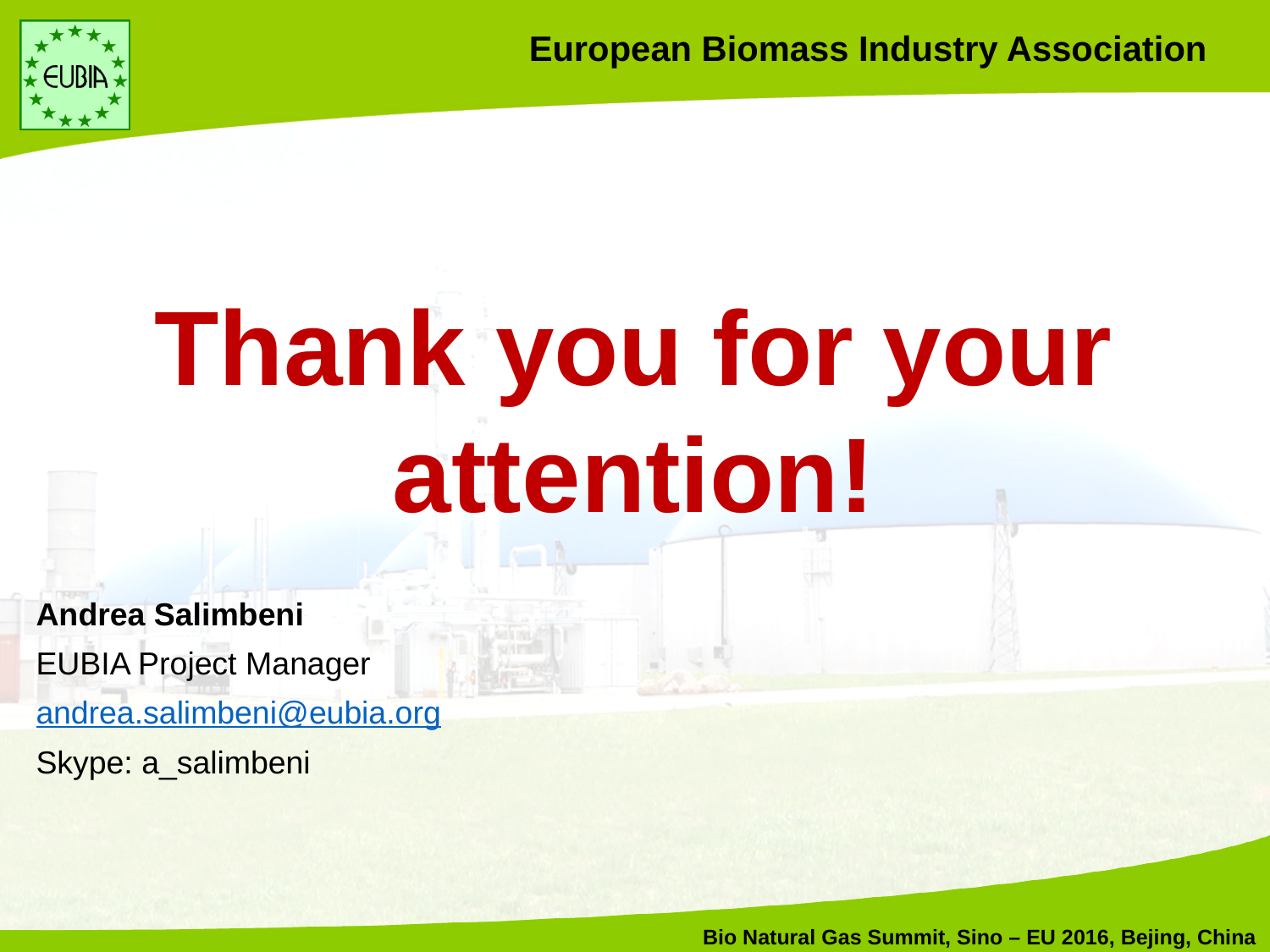

Thank you for your attention!

Andrea Salimbeni
EUBIA Project Manager
andrea.salimbeni@eubia.org
Skype: a_salimbeni